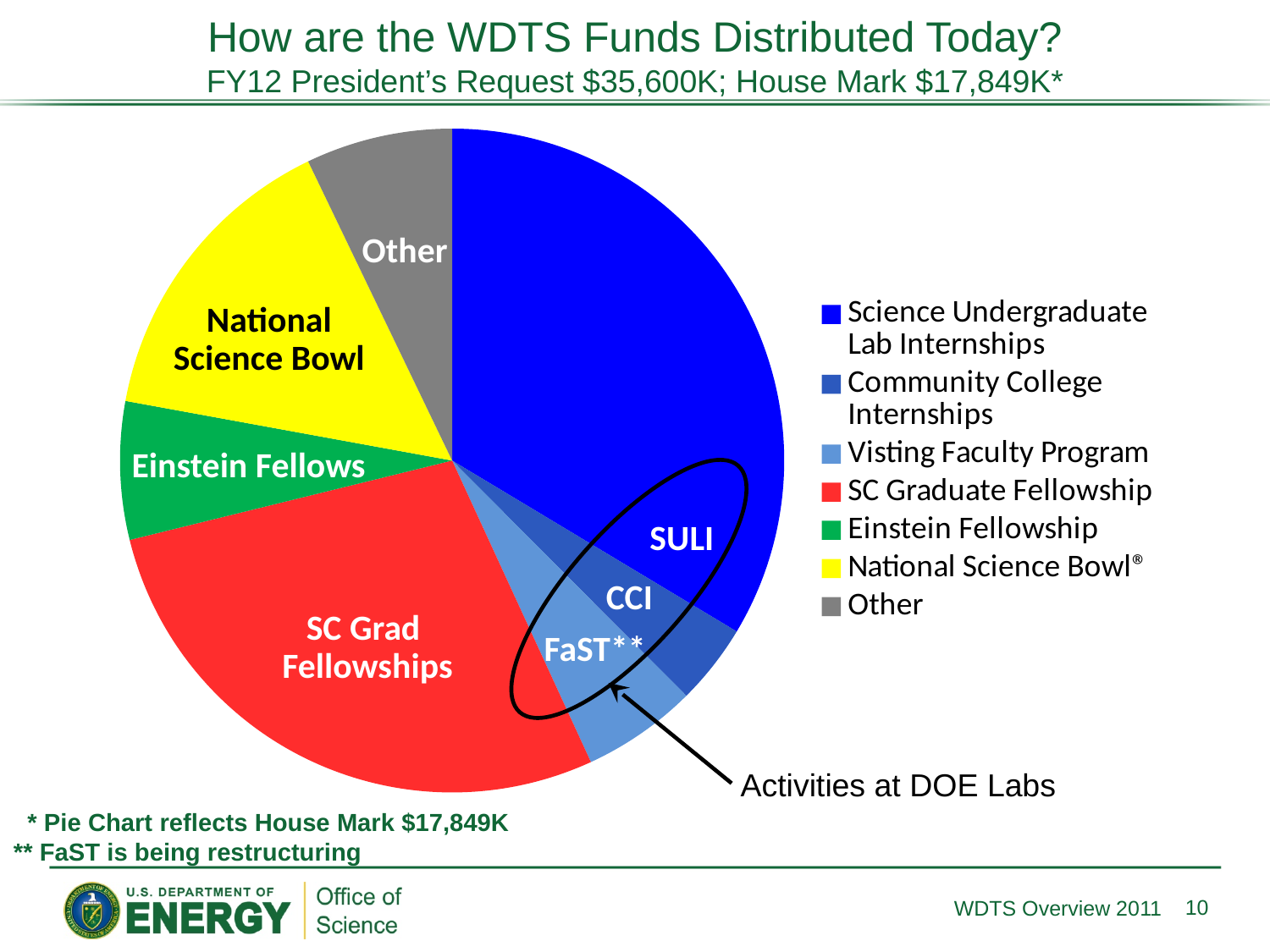

How are the WDTS Funds Distributed Today?
FY12 President’s Request $35,600K; House Mark $17,849K*

### Chart

| Category |  |
|---|---|
| Science Undergraduate Lab Internships | 6000.0 |
| Community College Internships | 700.0 |
| Visting Faculty Program  | 1000.0 |
| SC Graduate Fellowship | 5000.0 |
| Einstein Fellowship | 1200.0 |
| National Science Bowl® | 2675.0 |
| Other | 1274.0 |
Other
National Science Bowl
Einstein Fellows
SULI
CCI
SC Grad
Fellowships
FaST**

Activities at DOE Labs
  * Pie Chart reflects House Mark $17,849K
** FaST is being restructuring
10
WDTS Overview 2011